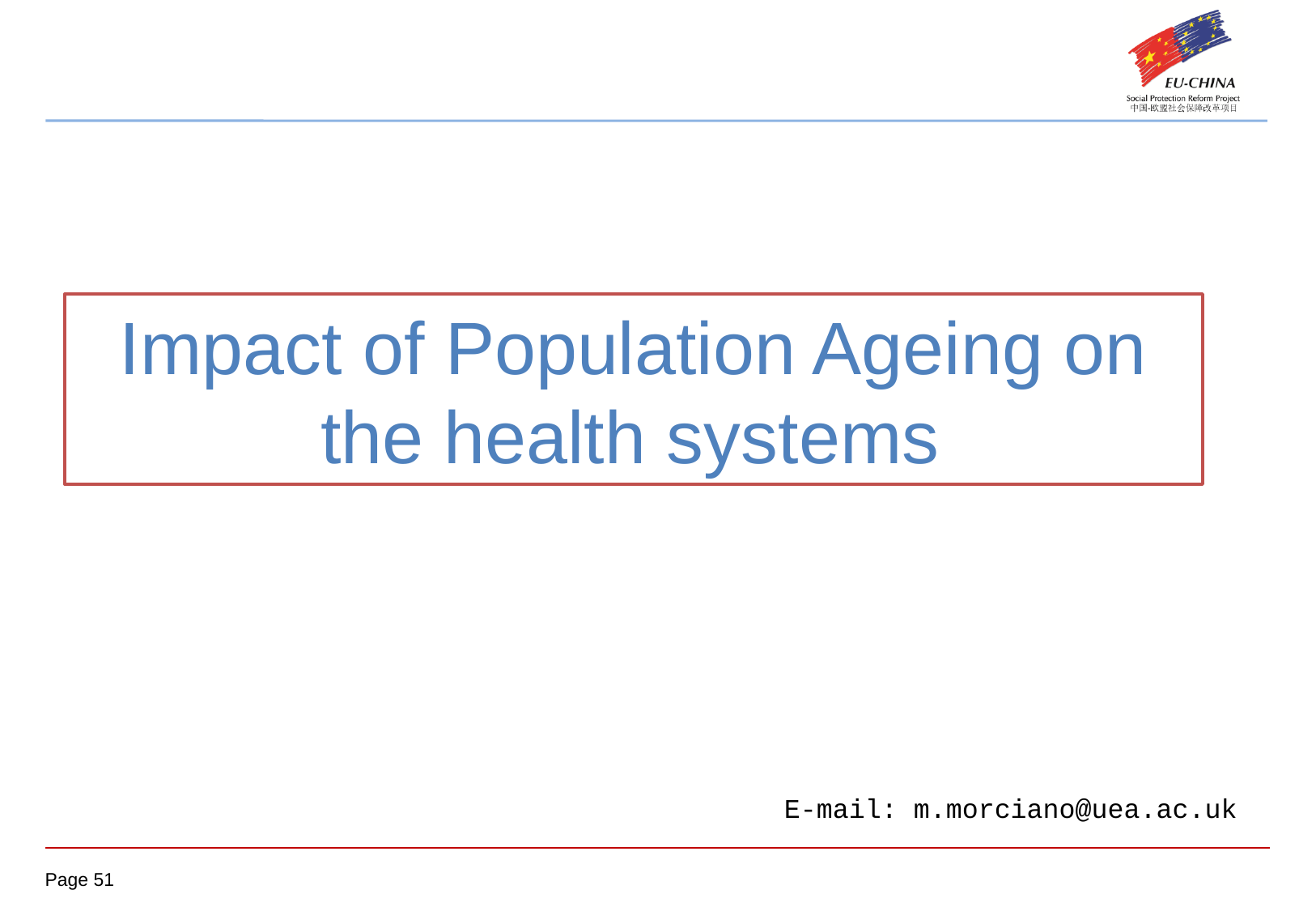

Impact of Population Ageing on the health systems
E-mail: m.morciano@uea.ac.uk